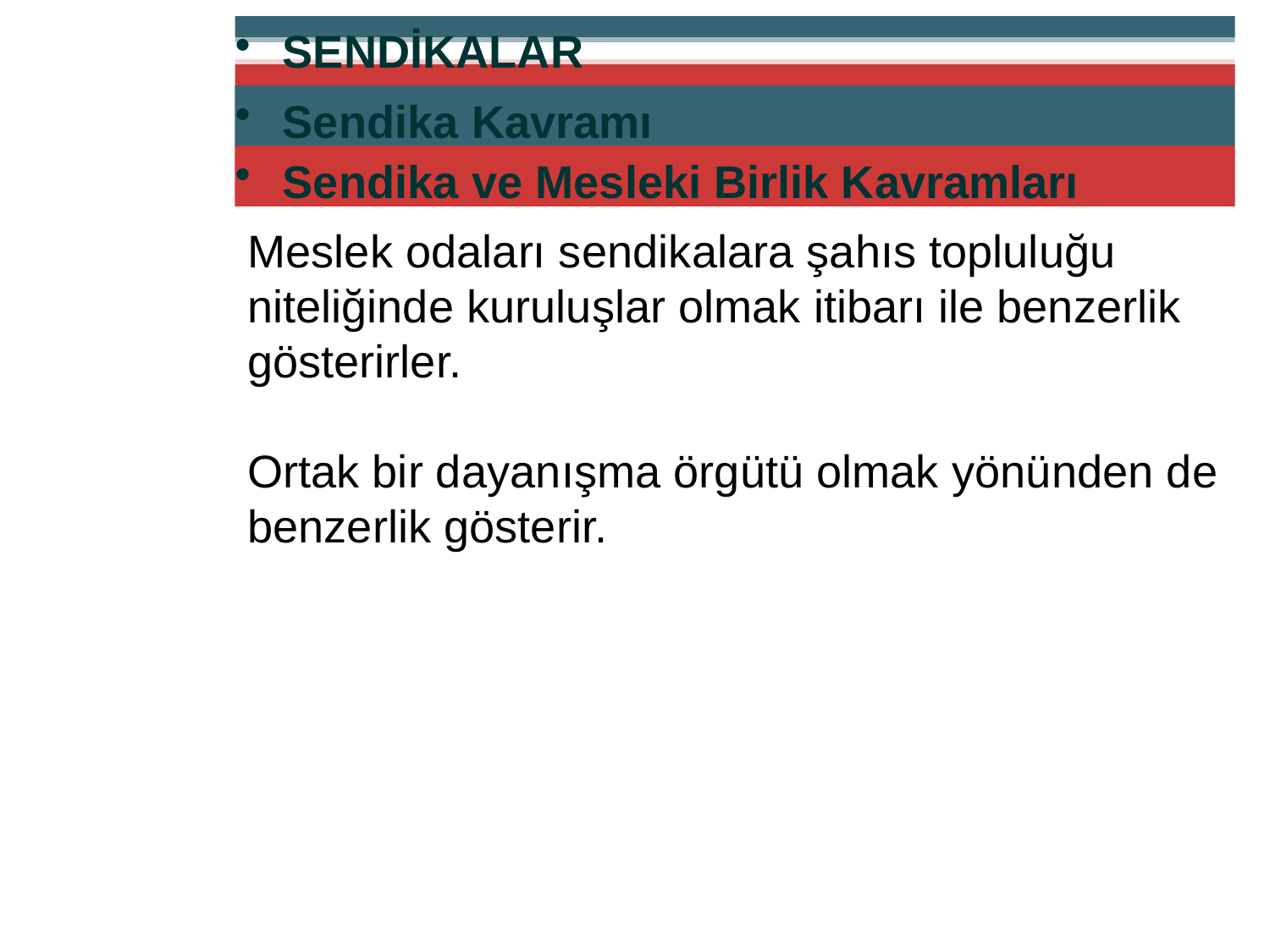

SENDİKALAR
Sendika Kavramı
Sendika ve Mesleki Birlik Kavramları
Meslek odaları sendikalara şahıs topluluğu niteliğinde kuruluşlar olmak itibarı ile benzerlik gösterirler.

Ortak bir dayanışma örgütü olmak yönünden de benzerlik gösterir.